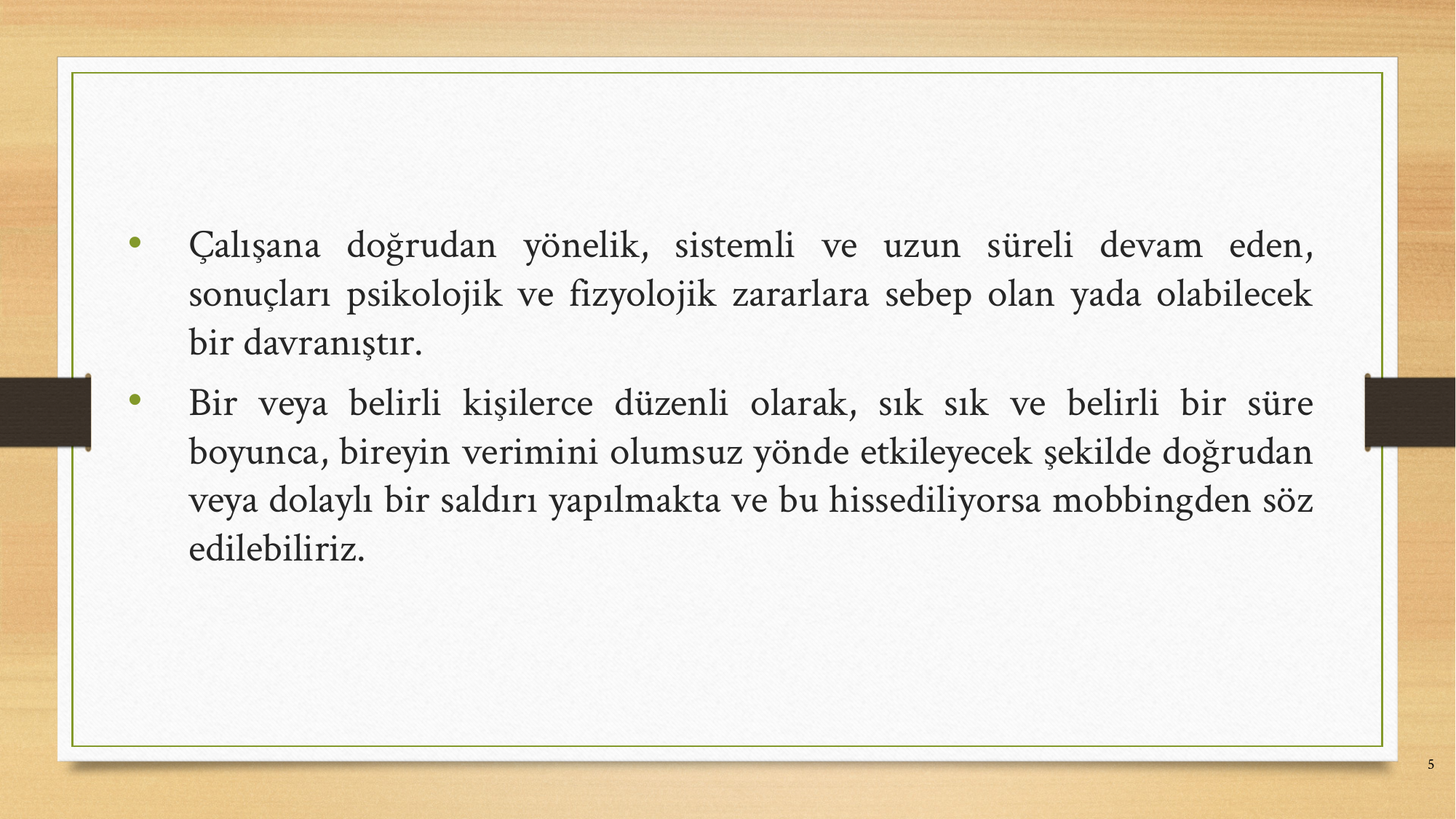

Çalışana doğrudan yönelik, sistemli ve uzun süreli devam eden, sonuçları psikolojik ve fizyolojik zararlara sebep olan yada olabilecek bir davranıştır.
Bir veya belirli kişilerce düzenli olarak, sık sık ve belirli bir süre boyunca, bireyin verimini olumsuz yönde etkileyecek şekilde doğrudan veya dolaylı bir saldırı yapılmakta ve bu hissediliyorsa mobbingden söz edilebiliriz.
5